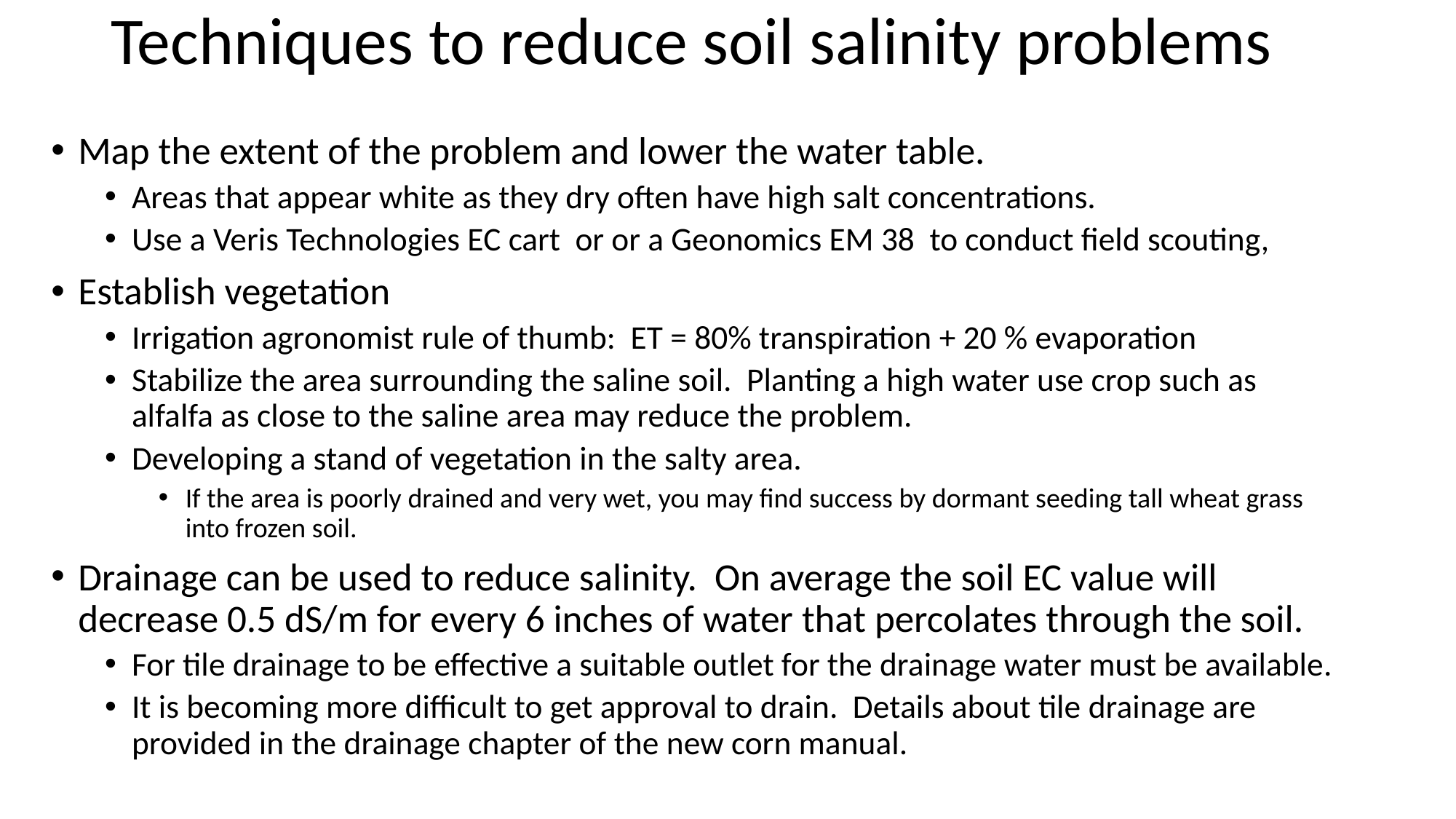

# Techniques to reduce soil salinity problems
Map the extent of the problem and lower the water table.
Areas that appear white as they dry often have high salt concentrations.
Use a Veris Technologies EC cart  or or a Geonomics EM 38  to conduct field scouting,
Establish vegetation
Irrigation agronomist rule of thumb:  ET = 80% transpiration + 20 % evaporation
Stabilize the area surrounding the saline soil.  Planting a high water use crop such as alfalfa as close to the saline area may reduce the problem.
Developing a stand of vegetation in the salty area.
If the area is poorly drained and very wet, you may find success by dormant seeding tall wheat grass into frozen soil.
Drainage can be used to reduce salinity.  On average the soil EC value will decrease 0.5 dS/m for every 6 inches of water that percolates through the soil.
For tile drainage to be effective a suitable outlet for the drainage water must be available.
It is becoming more difficult to get approval to drain.  Details about tile drainage are provided in the drainage chapter of the new corn manual.